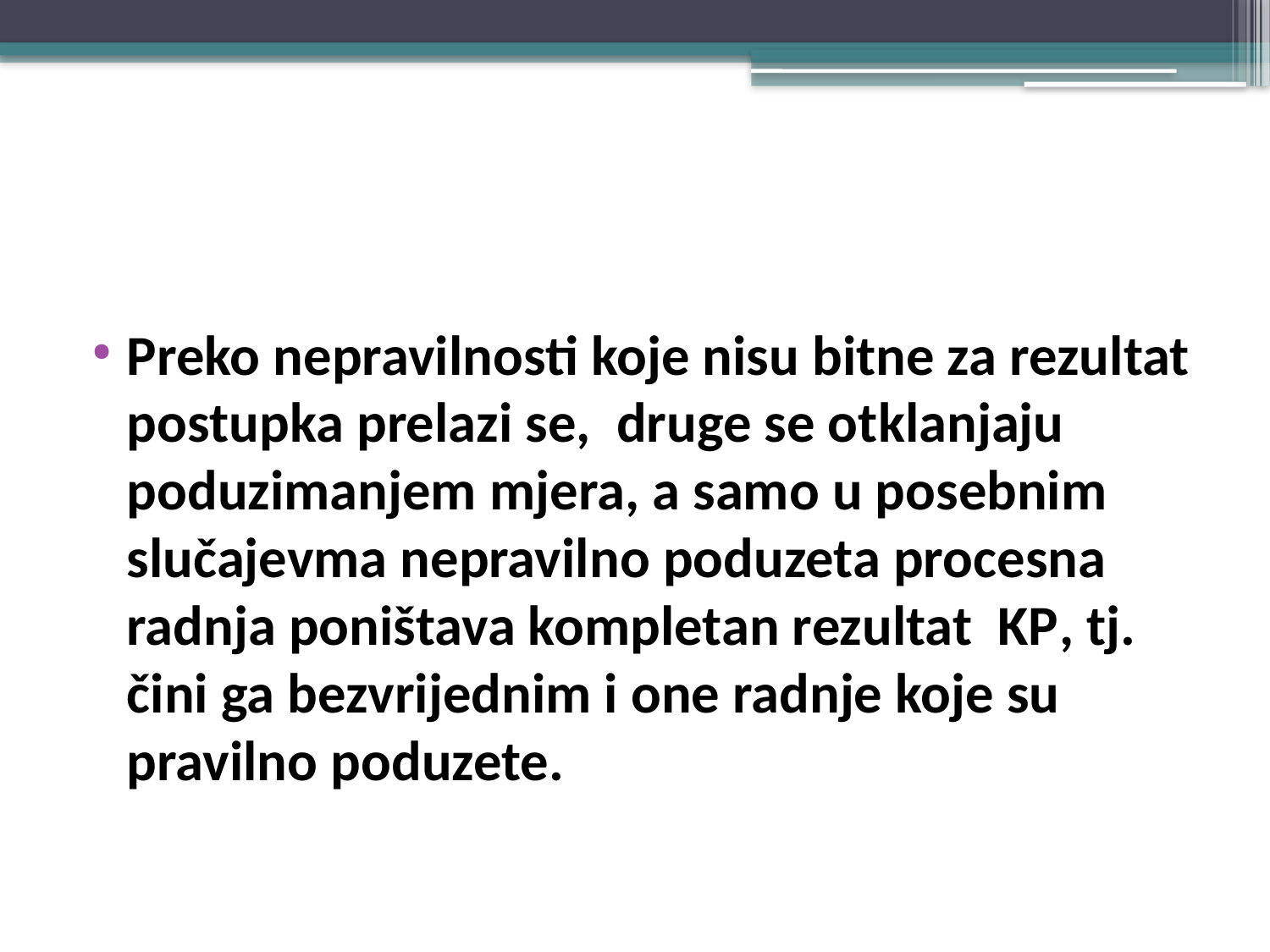

#
Preko nepravilnosti koje nisu bitne za rezultat postupka prelazi se,  druge se otklanjaju poduzimanjem mjera, a samo u posebnim slučajevma nepravilno poduzeta procesna radnja poništava kompletan rezultat  KP, tj. čini ga bezvrijednim i one radnje koje su pravilno poduzete.